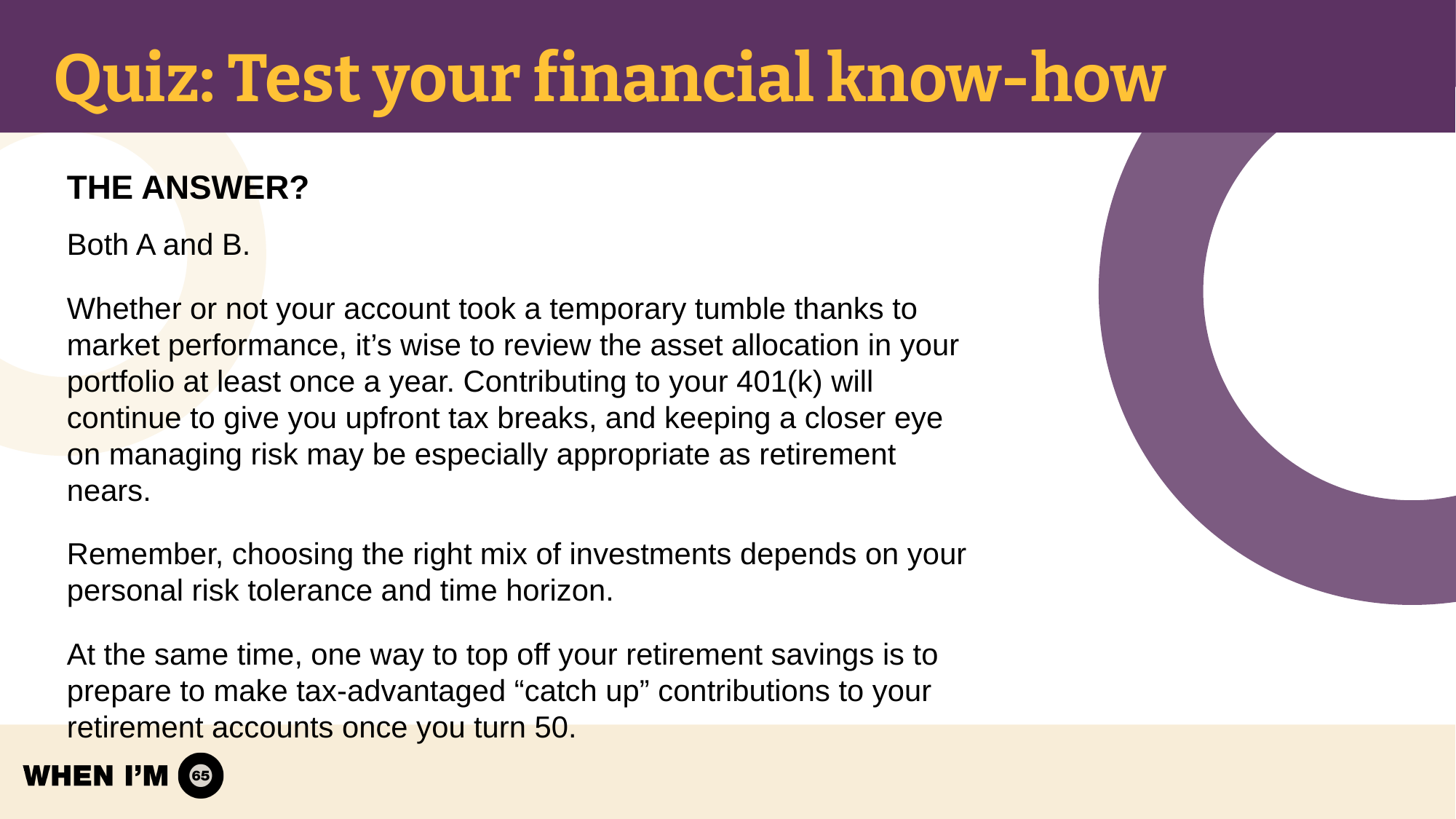

# Quiz: Test your financial know-how
THE ANSWER?
Both A and B.
Whether or not your account took a temporary tumble thanks to market performance, it’s wise to review the asset allocation in your portfolio at least once a year. Contributing to your 401(k) will continue to give you upfront tax breaks, and keeping a closer eye on managing risk may be especially appropriate as retirement nears.
Remember, choosing the right mix of investments depends on your personal risk tolerance and time horizon.
At the same time, one way to top off your retirement savings is to prepare to make tax-advantaged “catch up” contributions to your retirement accounts once you turn 50.